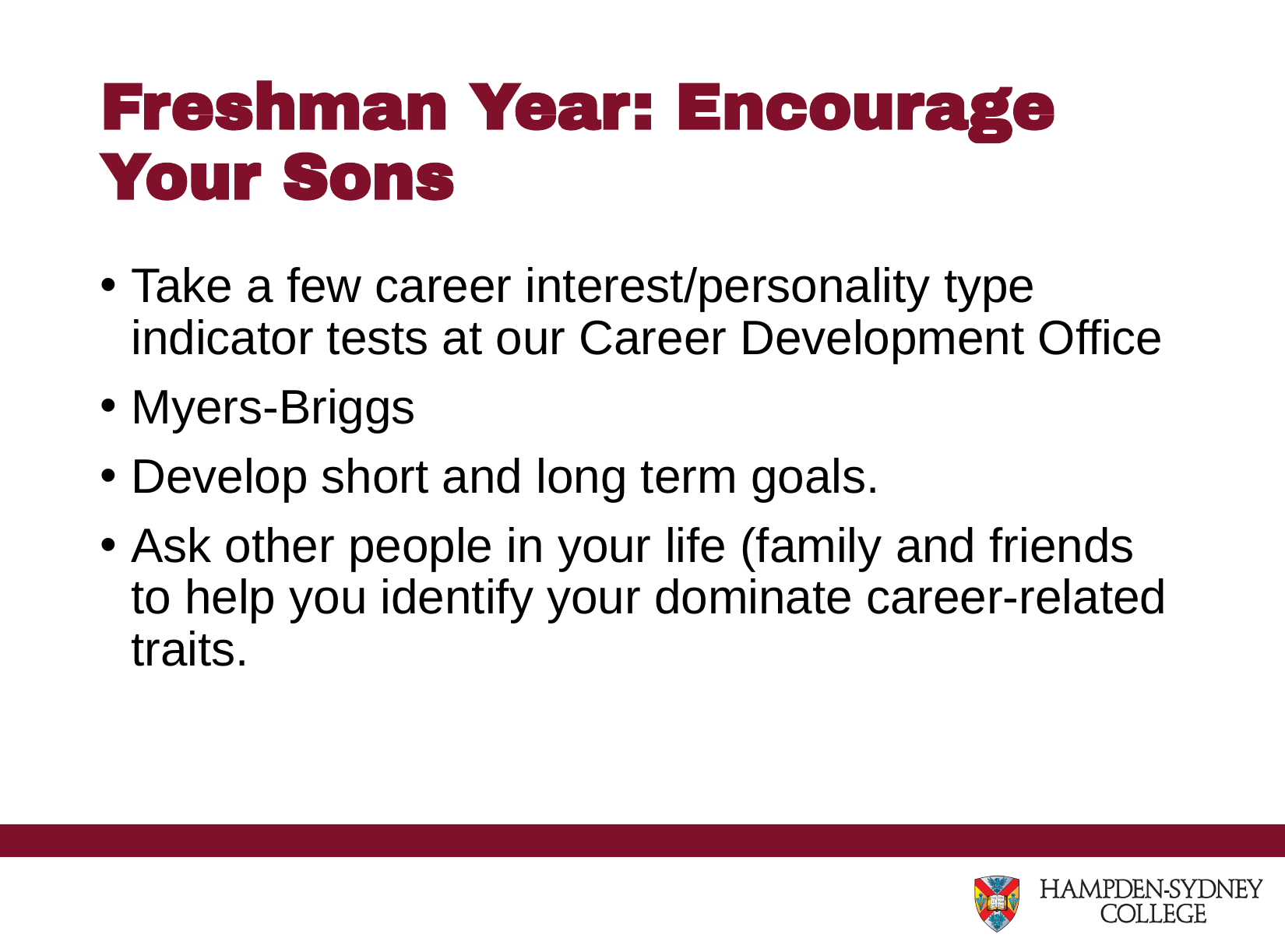

# Freshman Year: Encourage Your Sons
Take a few career interest/personality type indicator tests at our Career Development Office
Myers-Briggs
Develop short and long term goals.
Ask other people in your life (family and friends to help you identify your dominate career-related traits.